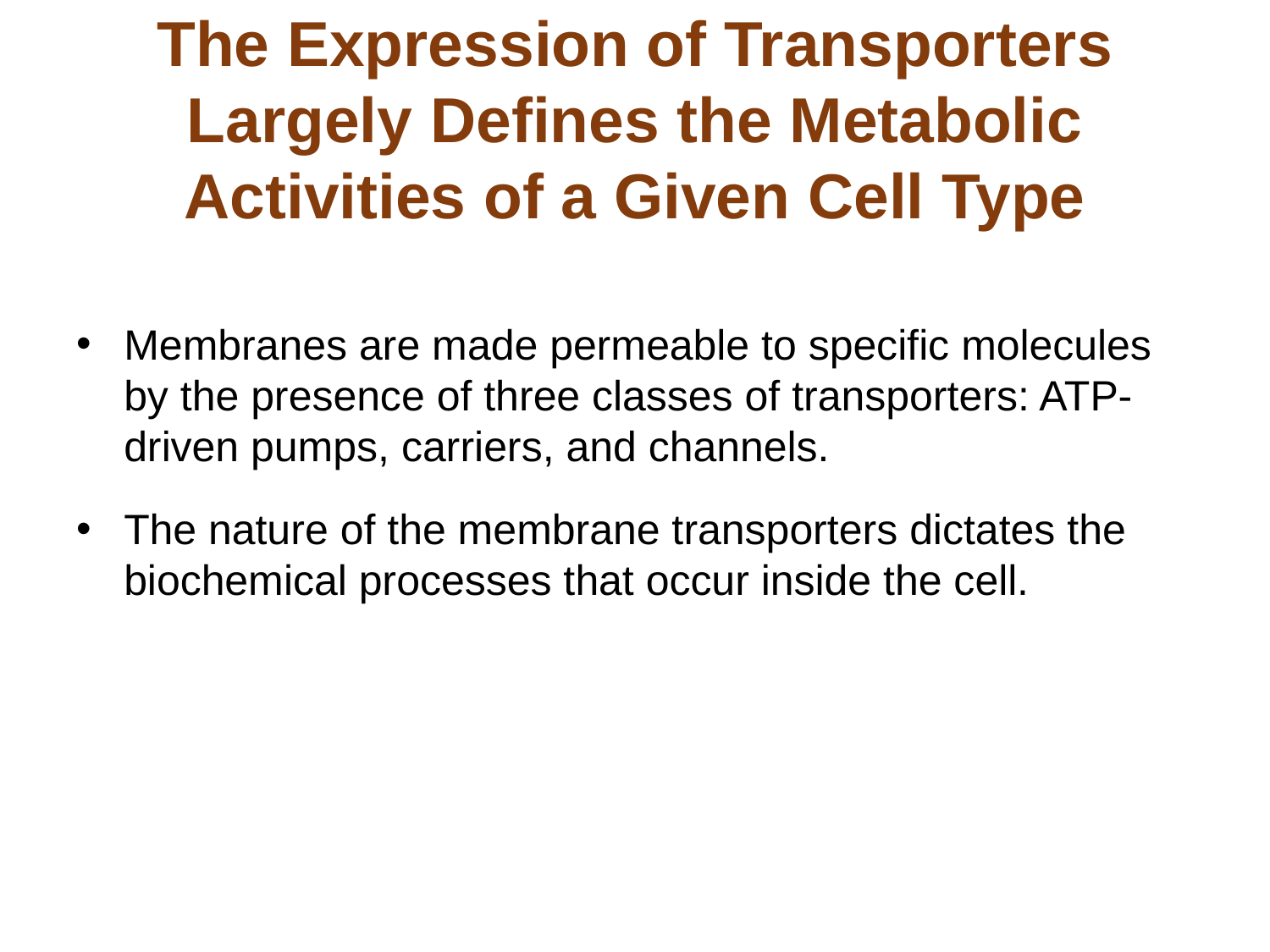

# The Expression of Transporters Largely Defines the Metabolic Activities of a Given Cell Type
Membranes are made permeable to specific molecules by the presence of three classes of transporters: ATP-driven pumps, carriers, and channels.
The nature of the membrane transporters dictates the biochemical processes that occur inside the cell.